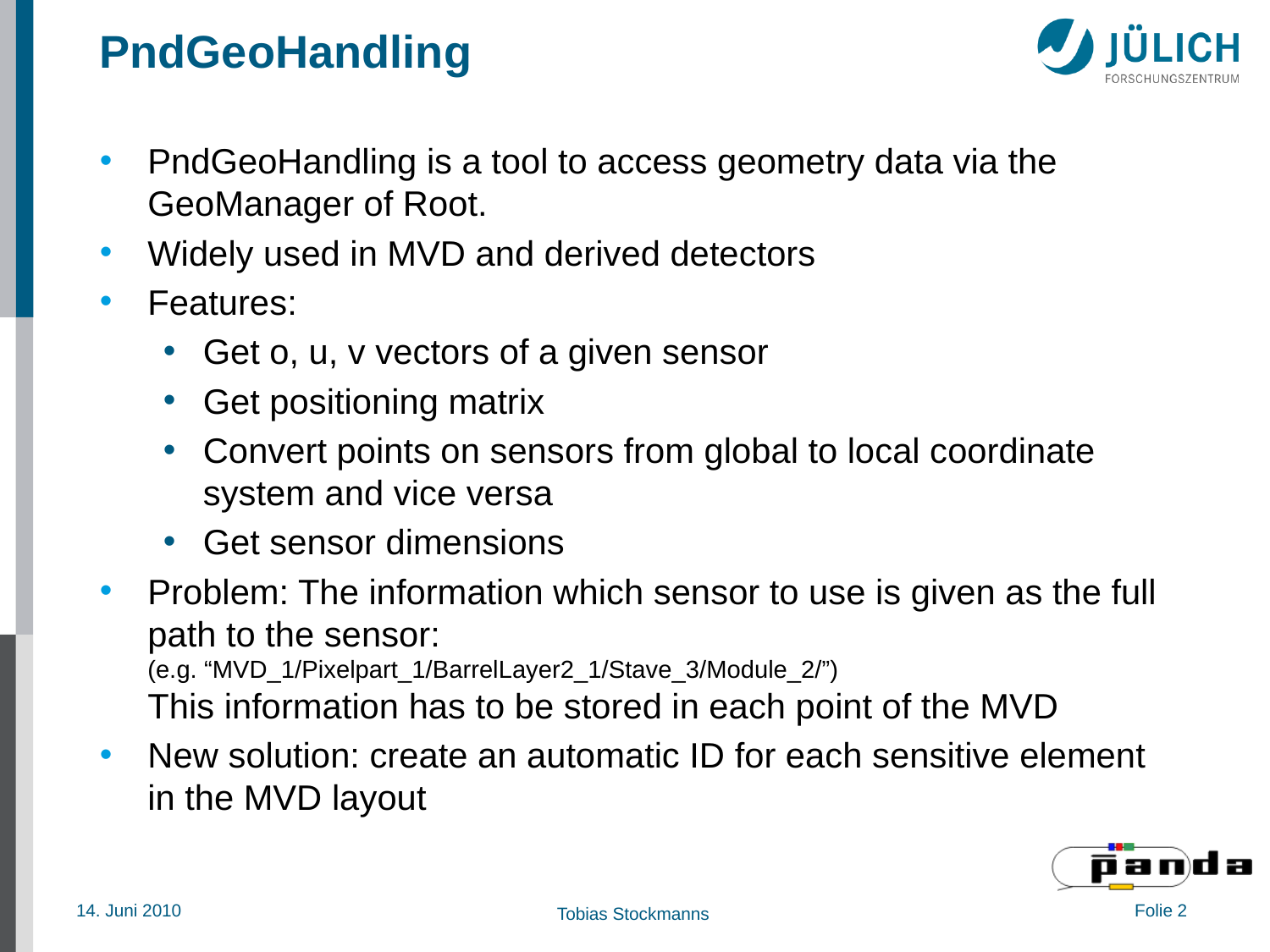

# PndGeoHandling
PndGeoHandling is a tool to access geometry data via the GeoManager of Root.
Widely used in MVD and derived detectors
Features:
Get o, u, v vectors of a given sensor
Get positioning matrix
Convert points on sensors from global to local coordinate system and vice versa
Get sensor dimensions
Problem: The information which sensor to use is given as the full path to the sensor:
(e.g. “MVD_1/Pixelpart_1/BarrelLayer2_1/Stave_3/Module_2/”)
This information has to be stored in each point of the MVD
New solution: create an automatic ID for each sensitive element in the MVD layout